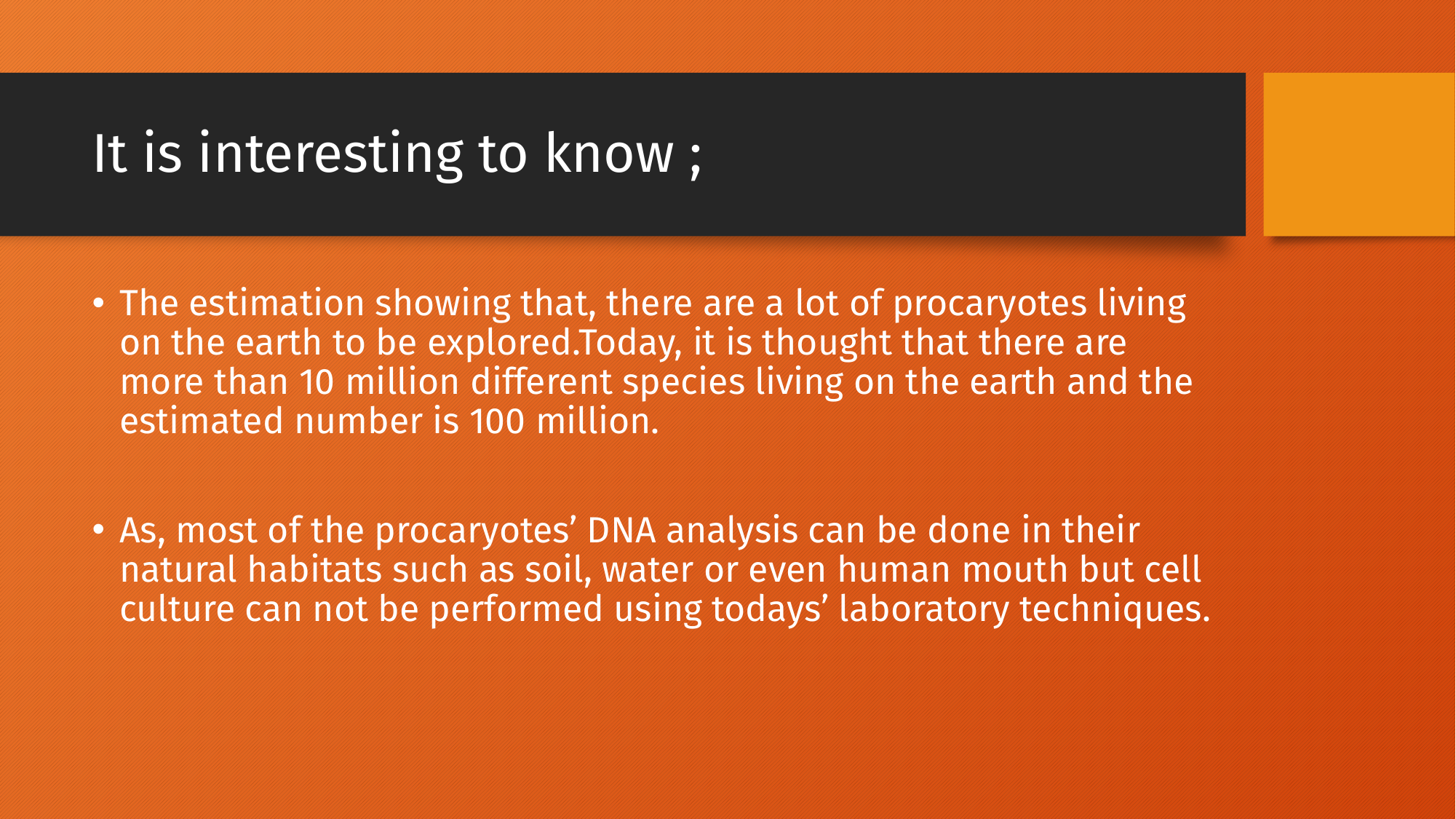

# It is interesting to know ;
The estimation showing that, there are a lot of procaryotes living on the earth to be explored.Today, it is thought that there are more than 10 million different species living on the earth and the estimated number is 100 million.

As, most of the procaryotes’ DNA analysis can be done in their natural habitats such as soil, water or even human mouth but cell culture can not be performed using todays’ laboratory techniques.